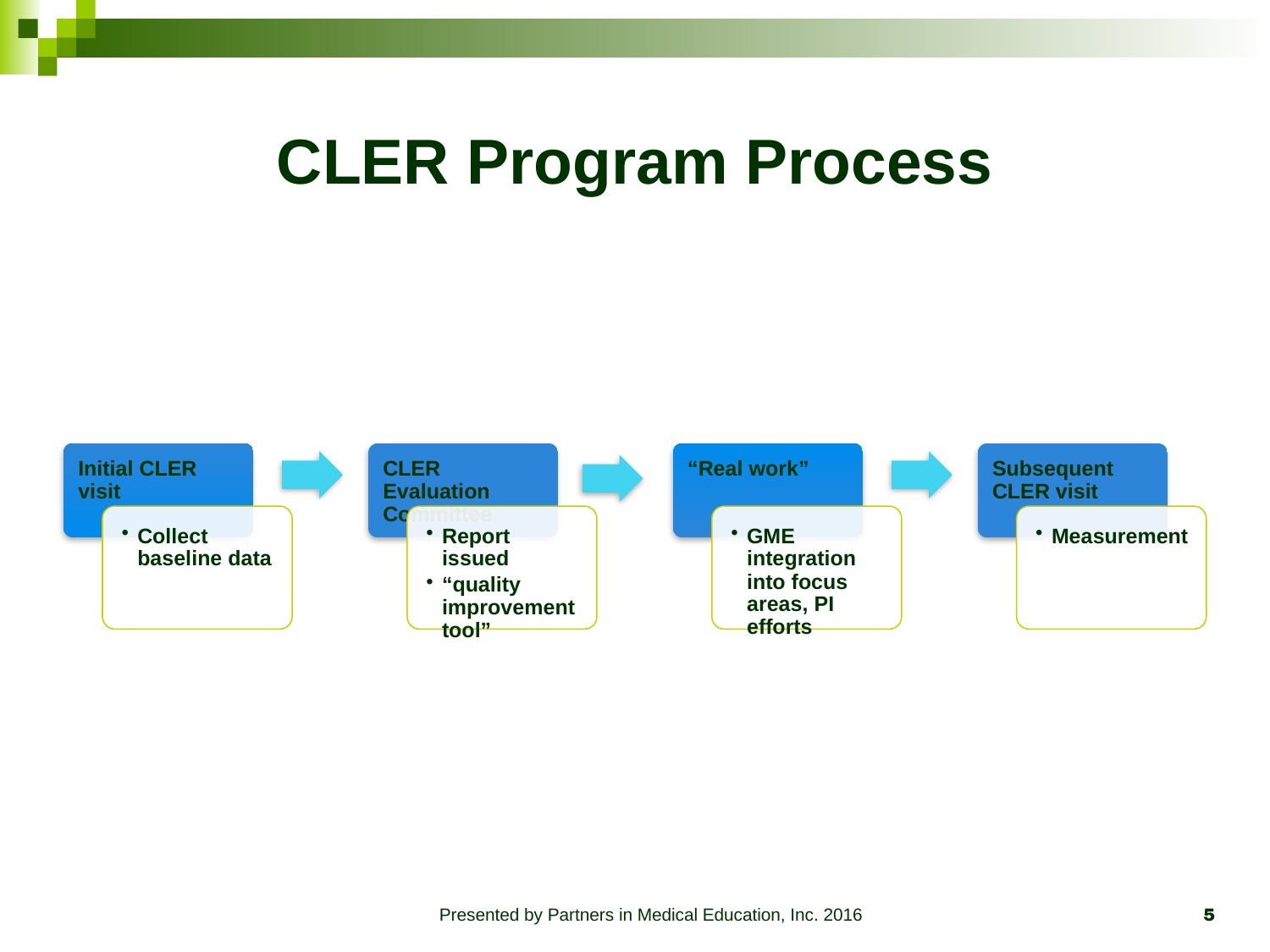

# CLER Program Process
Initial CLER visit
Collect baseline data

CLER Evaluation Committee
Report issued
“quality improvement tool”

“Real work”
GME integration into focus areas, PI efforts

Subsequent CLER visit
Measurement
Presented by Partners in Medical Education, Inc. 2016
5